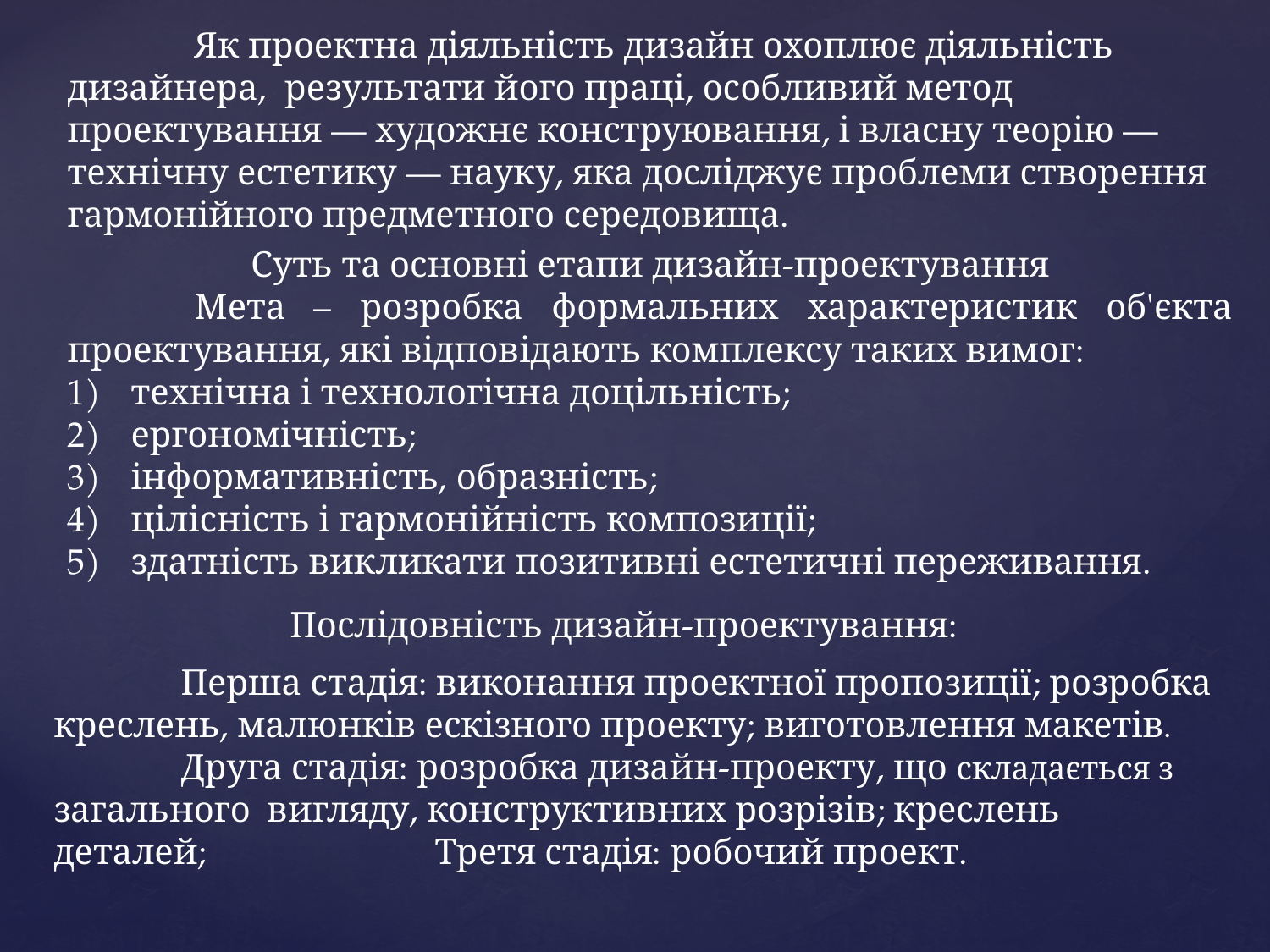

Як проектна діяльність дизайн охоплює діяльність дизайнера,  результати його праці, особливий метод проектування — художнє конструювання, і власну теорію — технічну естетику — науку, яка досліджує проблеми створення гармонійного предметного середовища.
Суть та основні етапи дизайн-проектування
	Мета – розробка формальних характеристик об'єкта проектування, які відповідають комплексу таких вимог:
технічна і технологічна доцільність;
ергономічність;
інформативність, образність;
цілісність і гармонійність композиції;
здатність викликати позитивні естетичні переживання.
Послідовність дизайн-проектування:
	Перша стадія: виконання проектної пропозиції; розробка креслень, малюнків ескізного проекту; виготовлення макетів.
	Друга стадія: розробка дизайн-проекту, що складається з загального  вигляду, конструктивних розрізів; креслень деталей; 	 	Третя стадія: робочий проект.